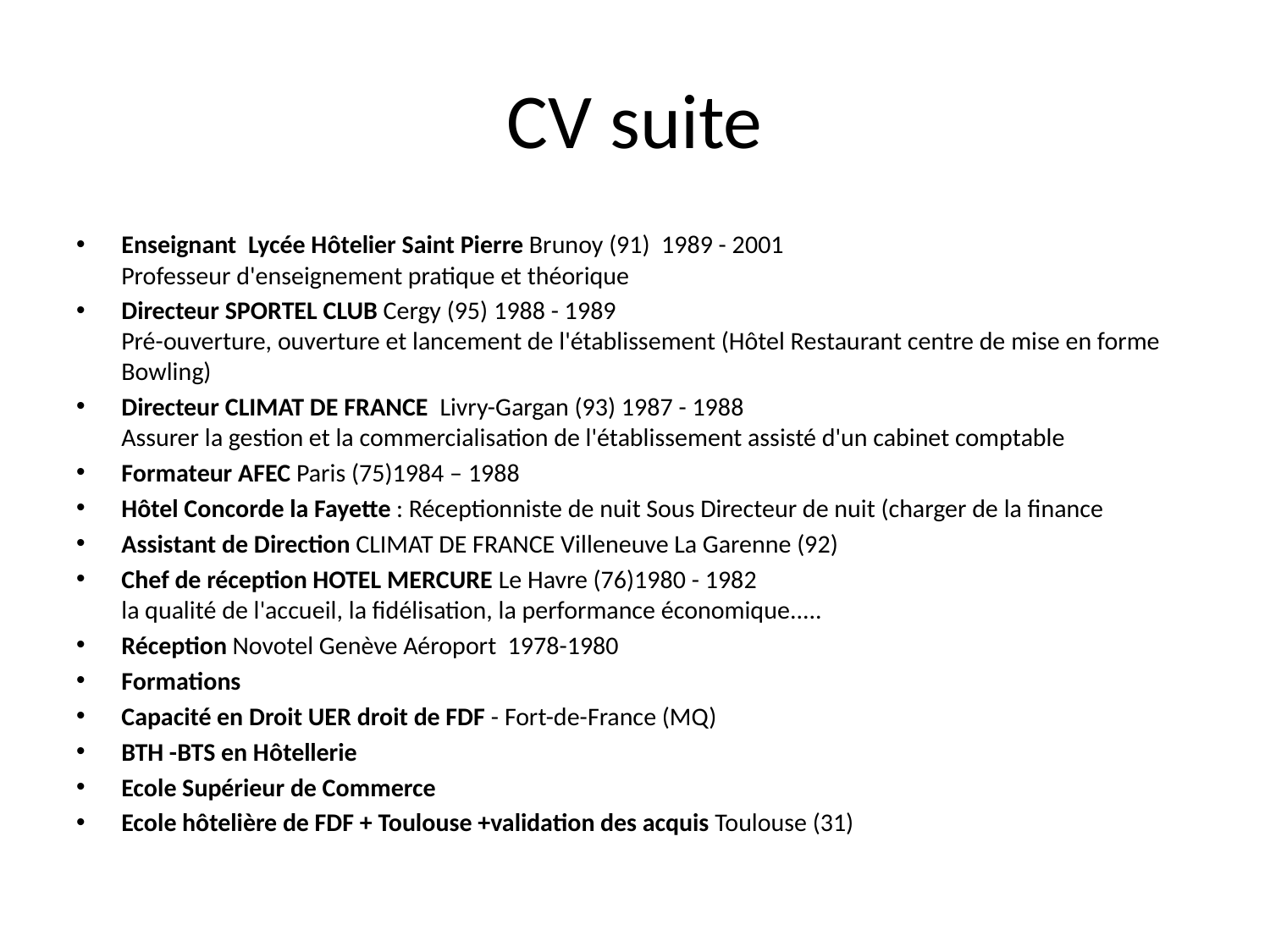

# CV suite
Enseignant  Lycée Hôtelier Saint Pierre Brunoy (91)  1989 - 2001
Professeur d'enseignement pratique et théorique
Directeur SPORTEL CLUB Cergy (95) 1988 - 1989
Pré-ouverture, ouverture et lancement de l'établissement (Hôtel Restaurant centre de mise en forme Bowling)
Directeur CLIMAT DE FRANCE  Livry-Gargan (93) 1987 - 1988 
Assurer la gestion et la commercialisation de l'établissement assisté d'un cabinet comptable
Formateur AFEC Paris (75)1984 – 1988
Hôtel Concorde la Fayette : Réceptionniste de nuit Sous Directeur de nuit (charger de la finance
Assistant de Direction CLIMAT DE FRANCE Villeneuve La Garenne (92)
Chef de réception HOTEL MERCURE Le Havre (76)1980 - 1982
la qualité de l'accueil, la fidélisation, la performance économique.....
Réception Novotel Genève Aéroport  1978-1980
Formations
Capacité en Droit UER droit de FDF - Fort-de-France (MQ)
BTH -BTS en Hôtellerie
Ecole Supérieur de Commerce
Ecole hôtelière de FDF + Toulouse +validation des acquis Toulouse (31)